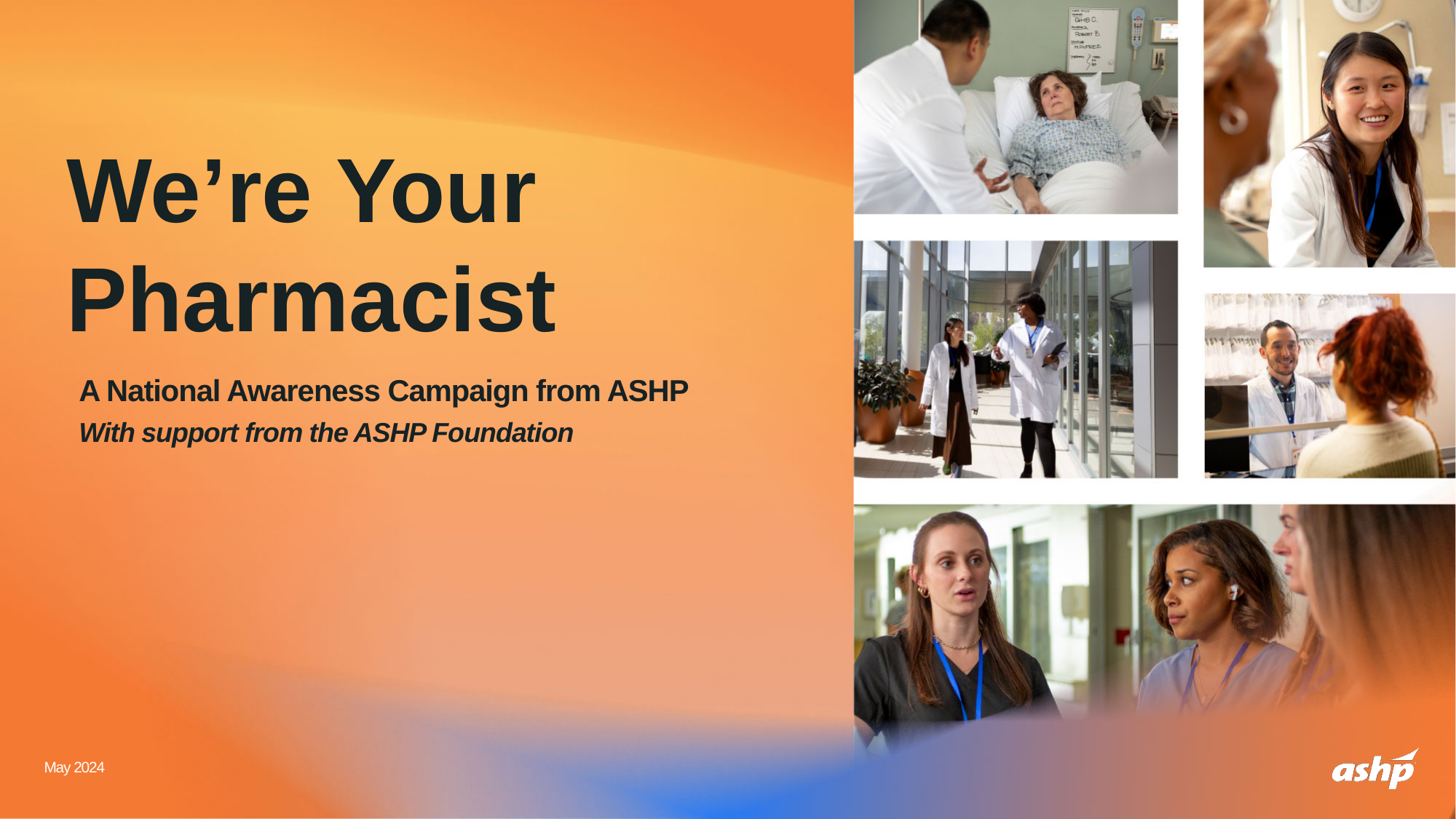

We’re Your
Pharmacist
A National Awareness Campaign from ASHP
With support from the ASHP Foundation
May 2024